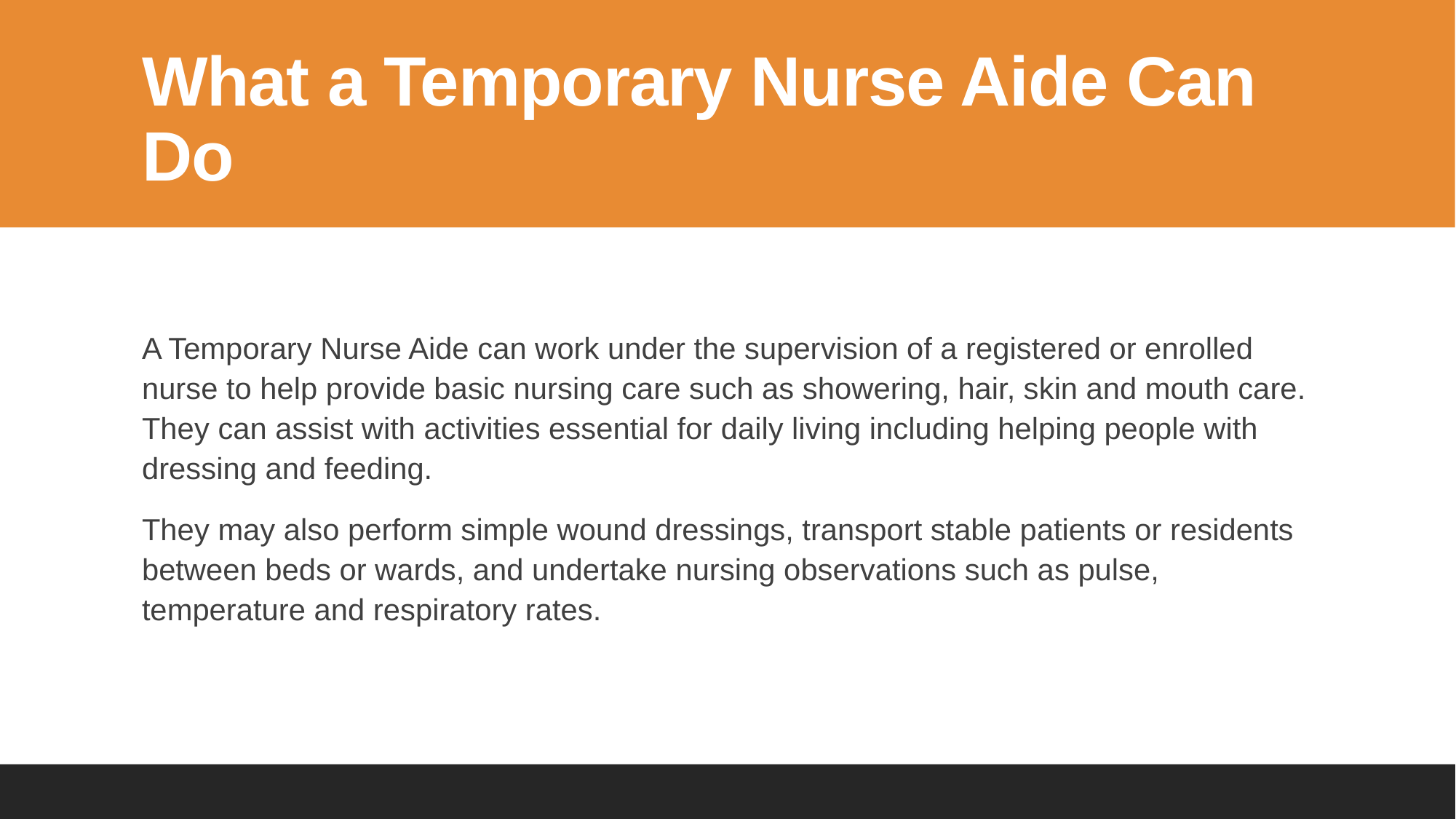

# What a Temporary Nurse Aide Can Do
A Temporary Nurse Aide can work under the supervision of a registered or enrolled nurse to help provide basic nursing care such as showering, hair, skin and mouth care. They can assist with activities essential for daily living including helping people with dressing and feeding.
They may also perform simple wound dressings, transport stable patients or residents between beds or wards, and undertake nursing observations such as pulse, temperature and respiratory rates.